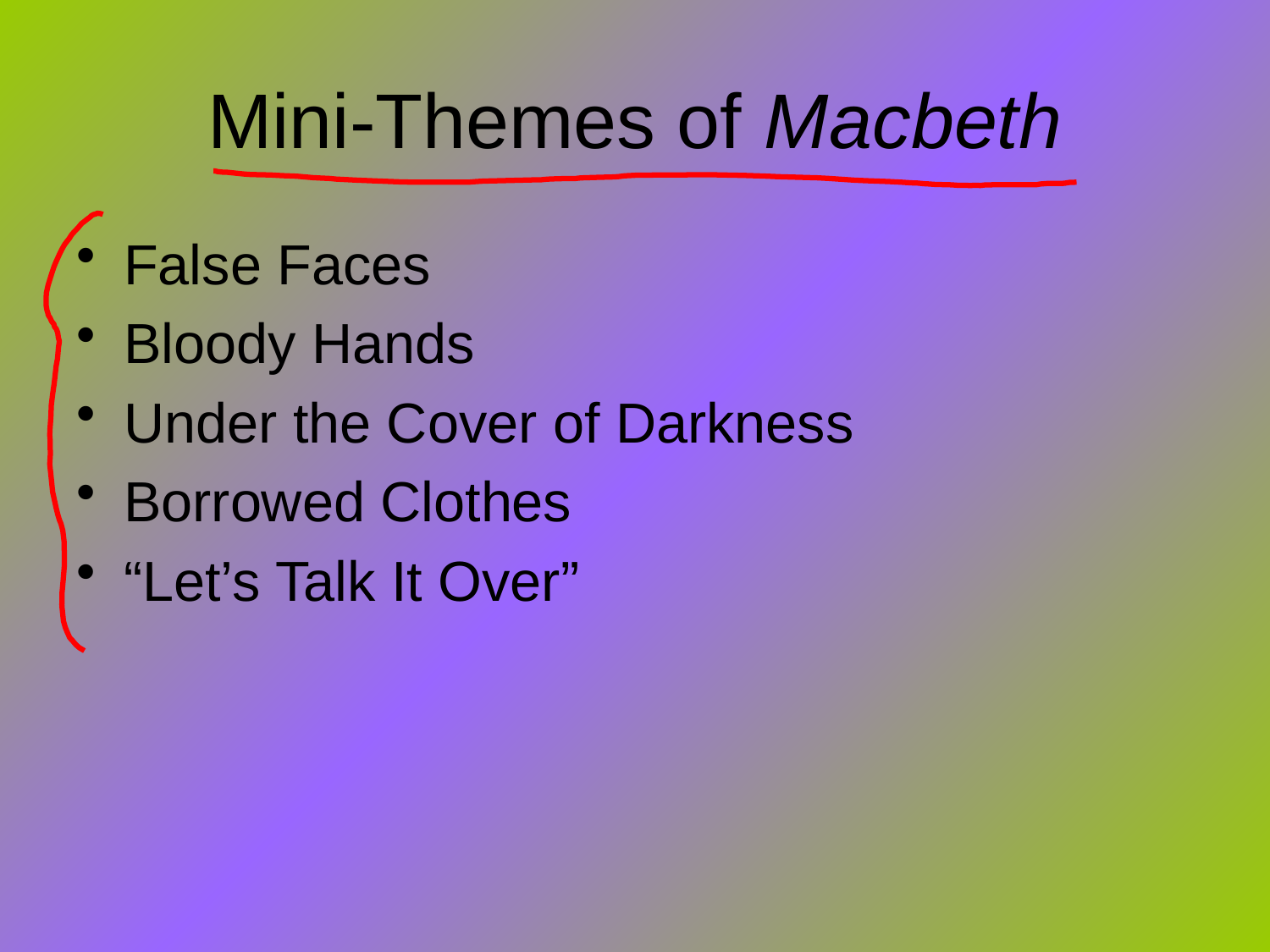

# Mini-Themes of Macbeth

False Faces
Bloody Hands
Under the Cover of Darkness
Borrowed Clothes
“Let’s Talk It Over”